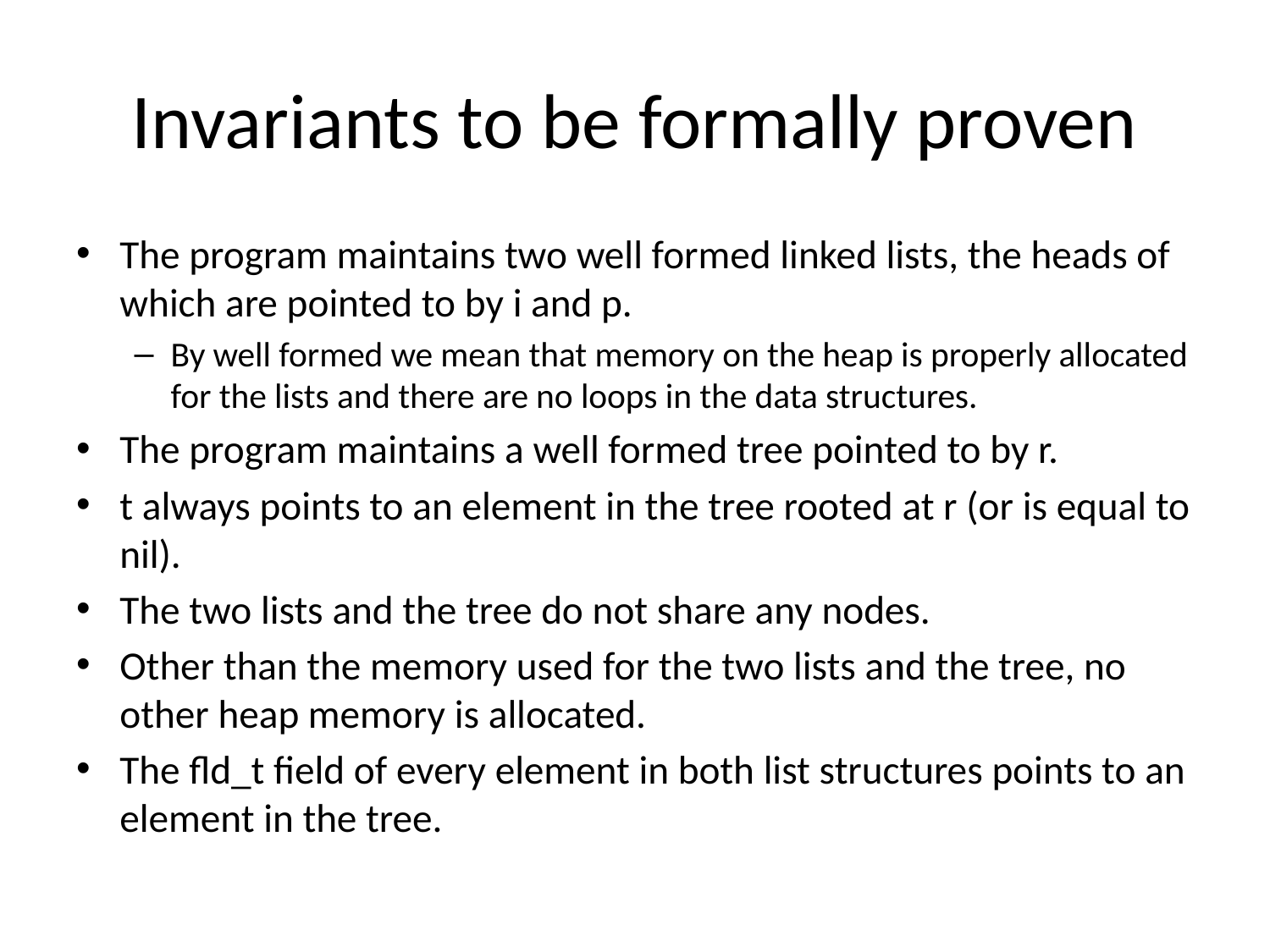

# Invariants to be formally proven
The program maintains two well formed linked lists, the heads of which are pointed to by i and p.
By well formed we mean that memory on the heap is properly allocated for the lists and there are no loops in the data structures.
The program maintains a well formed tree pointed to by r.
t always points to an element in the tree rooted at r (or is equal to nil).
The two lists and the tree do not share any nodes.
Other than the memory used for the two lists and the tree, no other heap memory is allocated.
The fld_t field of every element in both list structures points to an element in the tree.